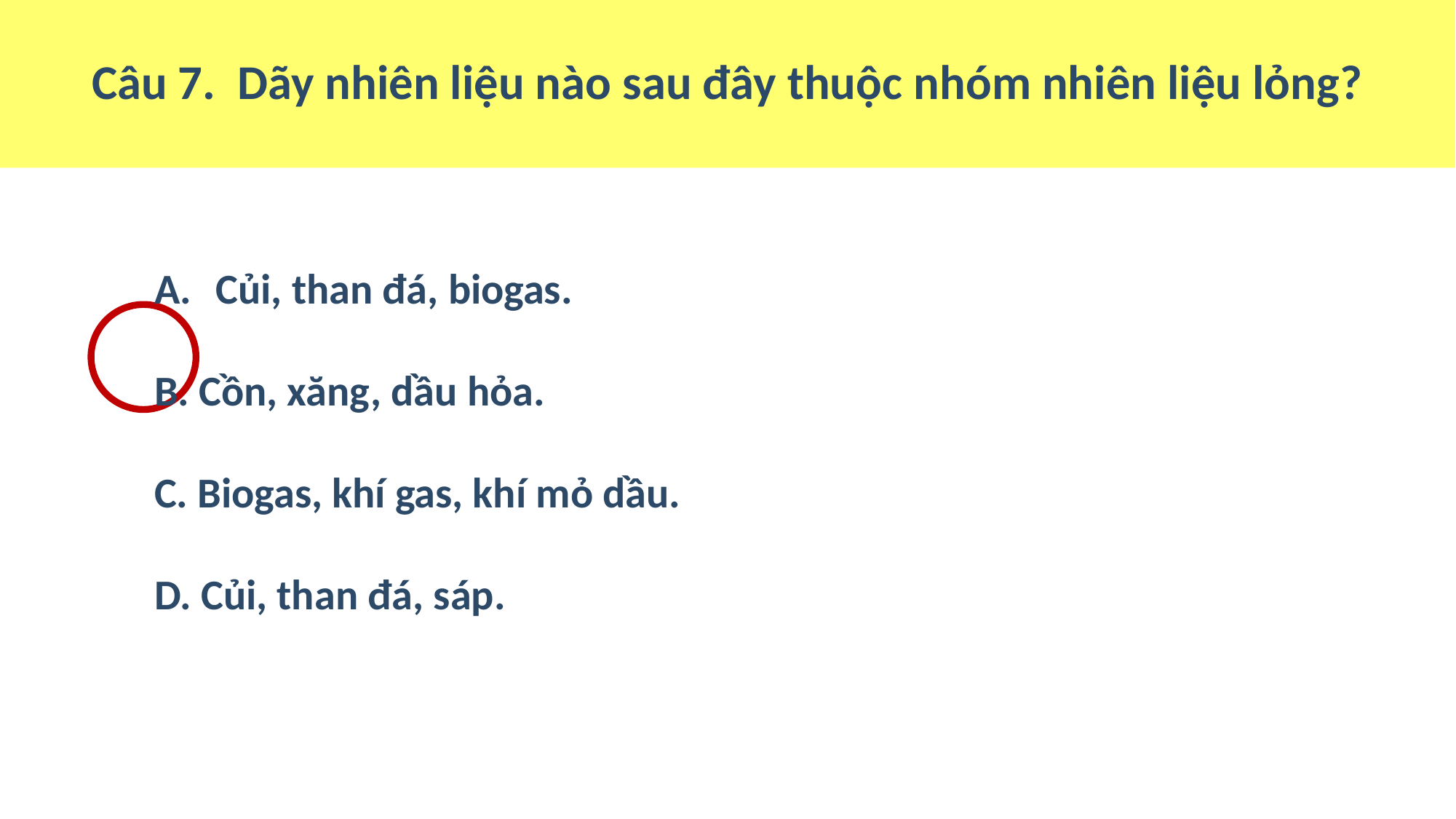

Câu 7.  Dãy nhiên liệu nào sau đây thuộc nhóm nhiên liệu lỏng?

Củi, than đá, biogas.
B. Cồn, xăng, dầu hỏa.
C. Biogas, khí gas, khí mỏ dầu.
D. Củi, than đá, sáp.